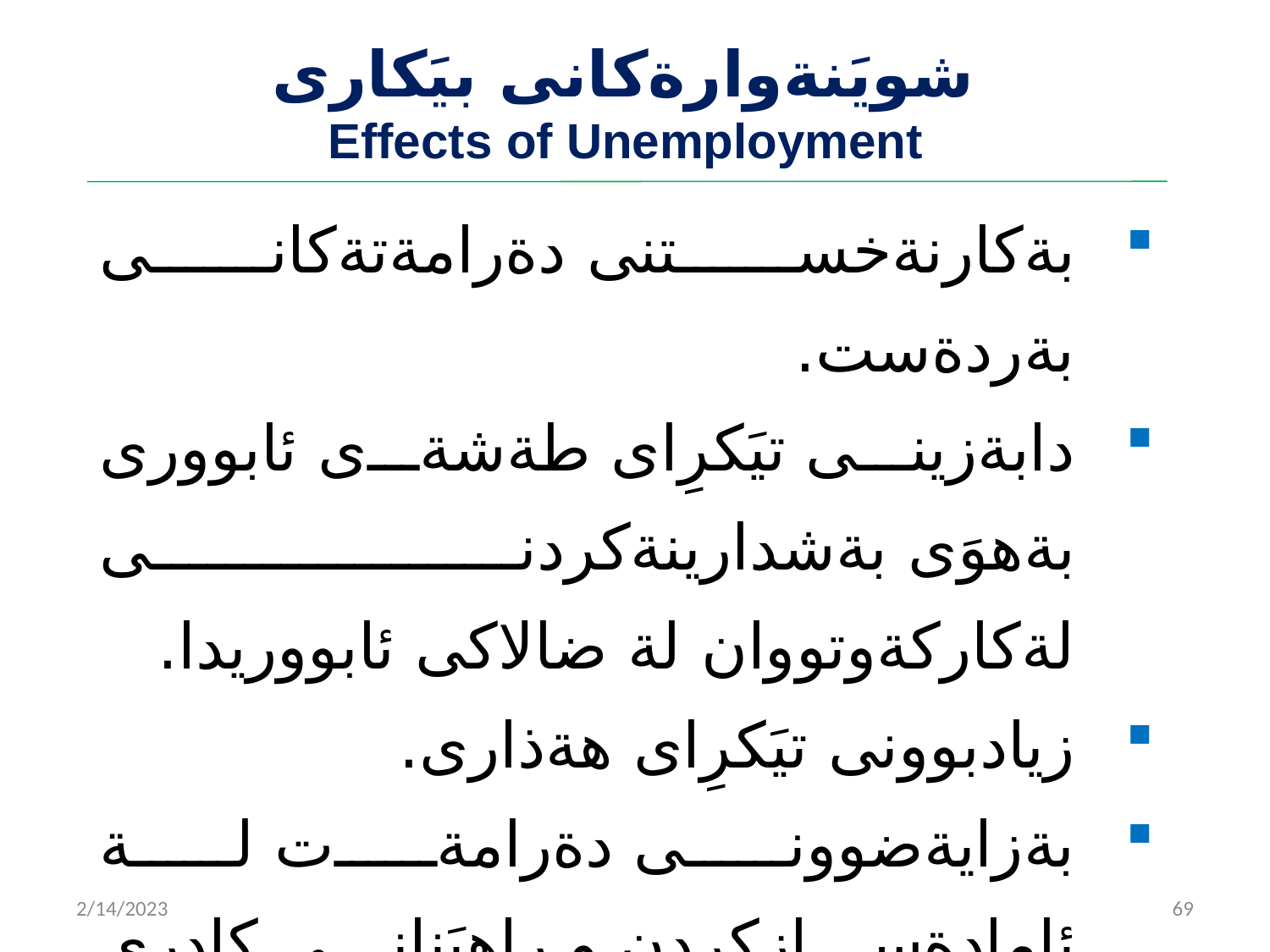

# ‌ شويَنةوارةكانى بيَكارى Effects of Unemployment
بةكارنةخستنى دةرامةتةكانى بةردةست.
دابةزينى تيَكرِاى طةشةى ئابوورى بةهوَى بةشدارينةكردنى لةكاركةوتووان لة ضالاكى ئابووريدا.
زيادبوونى تيَكرِاى هةذارى.
بةزايةضوونى دةرامةت لة ئامادةسازكردن و راهيَنانى كادرى مروَيي و سوود ليَوةرنةطرتنى.
زيادبوونى تيَكرِاى تاوان و رةفتارى كوَمةلَايةتى ناثةسةند.
2/14/2023
69